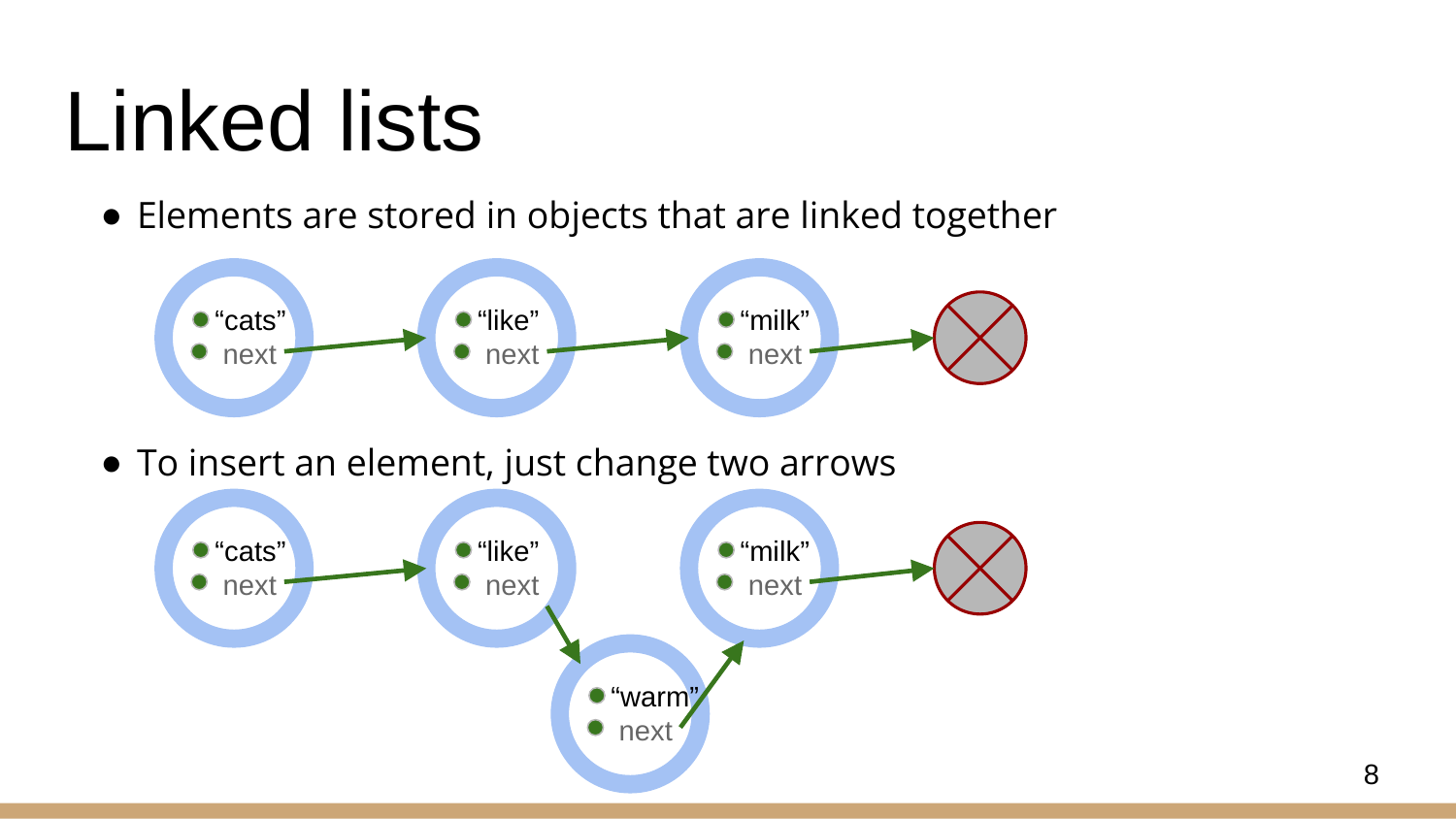

# Linked lists
Elements are stored in objects that are linked together

To insert an element, just change two arrows

“cats”
 next
“like”
 next
“milk”
 next

“cats”
 next
“like”
 next
“milk”
 next

“warm”
 next

8